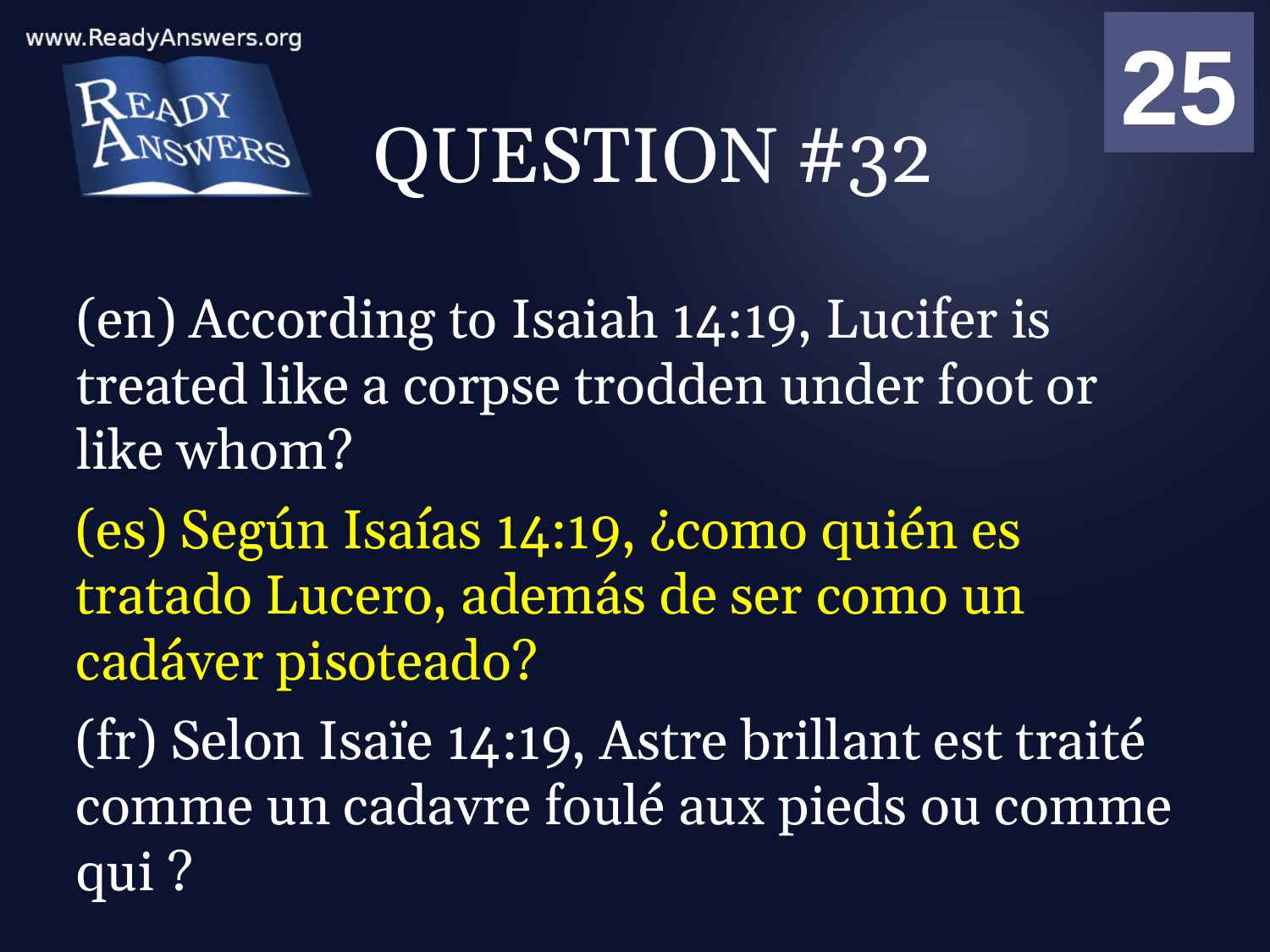

01
02
03
04
05
06
07
08
09
10
11
12
13
14
15
16
17
18
19
20
21
22
23
24
25
00
# QUESTION #32
(en) According to Isaiah 14:19, Lucifer is treated like a corpse trodden under foot or like whom?
(es) Según Isaías 14:19, ¿como quién es tratado Lucero, además de ser como un cadáver pisoteado?
(fr) Selon Isaïe 14:19, Astre brillant est traité comme un cadavre foulé aux pieds ou comme qui ?